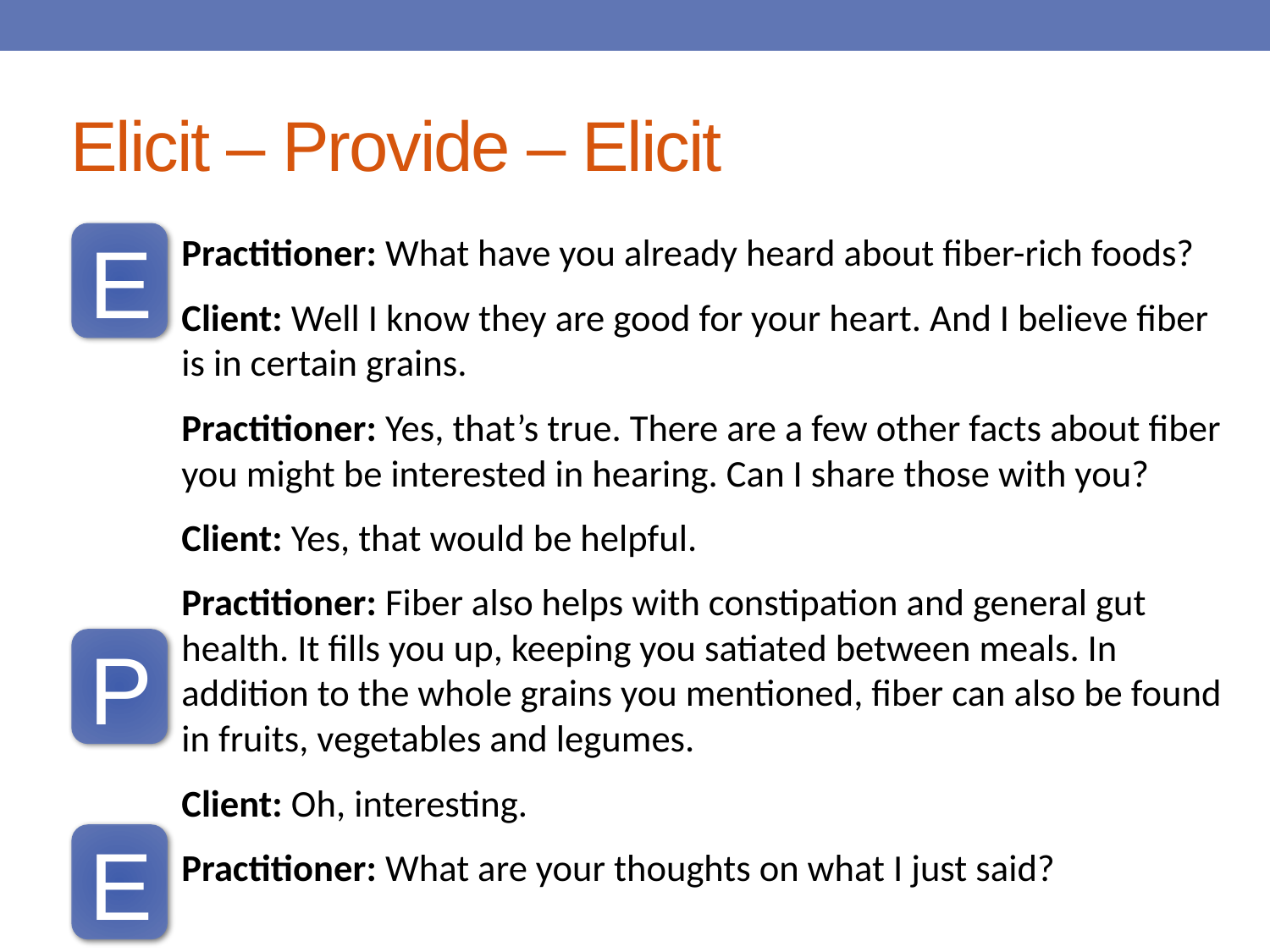

# Elicit – Provide – Elicit
Practitioner: What have you already heard about fiber-rich foods?
Client: Well I know they are good for your heart. And I believe fiber is in certain grains.
Practitioner: Yes, that’s true. There are a few other facts about fiber you might be interested in hearing. Can I share those with you?
Client: Yes, that would be helpful.
Practitioner: Fiber also helps with constipation and general gut health. It fills you up, keeping you satiated between meals. In addition to the whole grains you mentioned, fiber can also be found in fruits, vegetables and legumes.
Client: Oh, interesting.
Practitioner: What are your thoughts on what I just said?
E
P
E